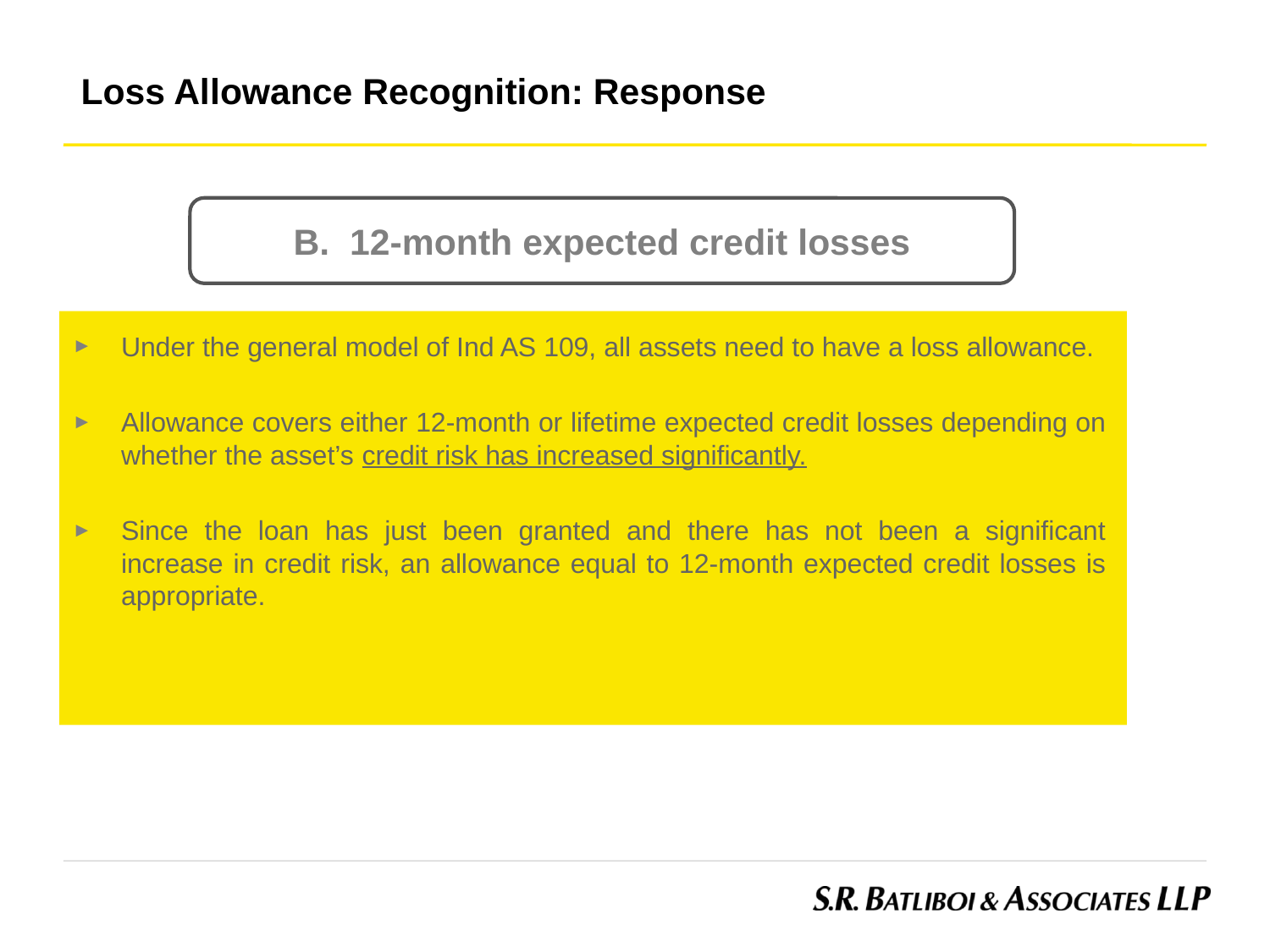

Loss Allowance Recognition: Response
B.  12-month expected credit losses

Under the general model of Ind AS 109, all assets need to have a loss allowance.

Allowance covers either 12-month or lifetime expected credit losses depending on whether the asset’s credit risk has increased significantly.

Since the loan has just been granted and there has not been a significant increase in credit risk, an allowance equal to 12-month expected credit losses is appropriate.